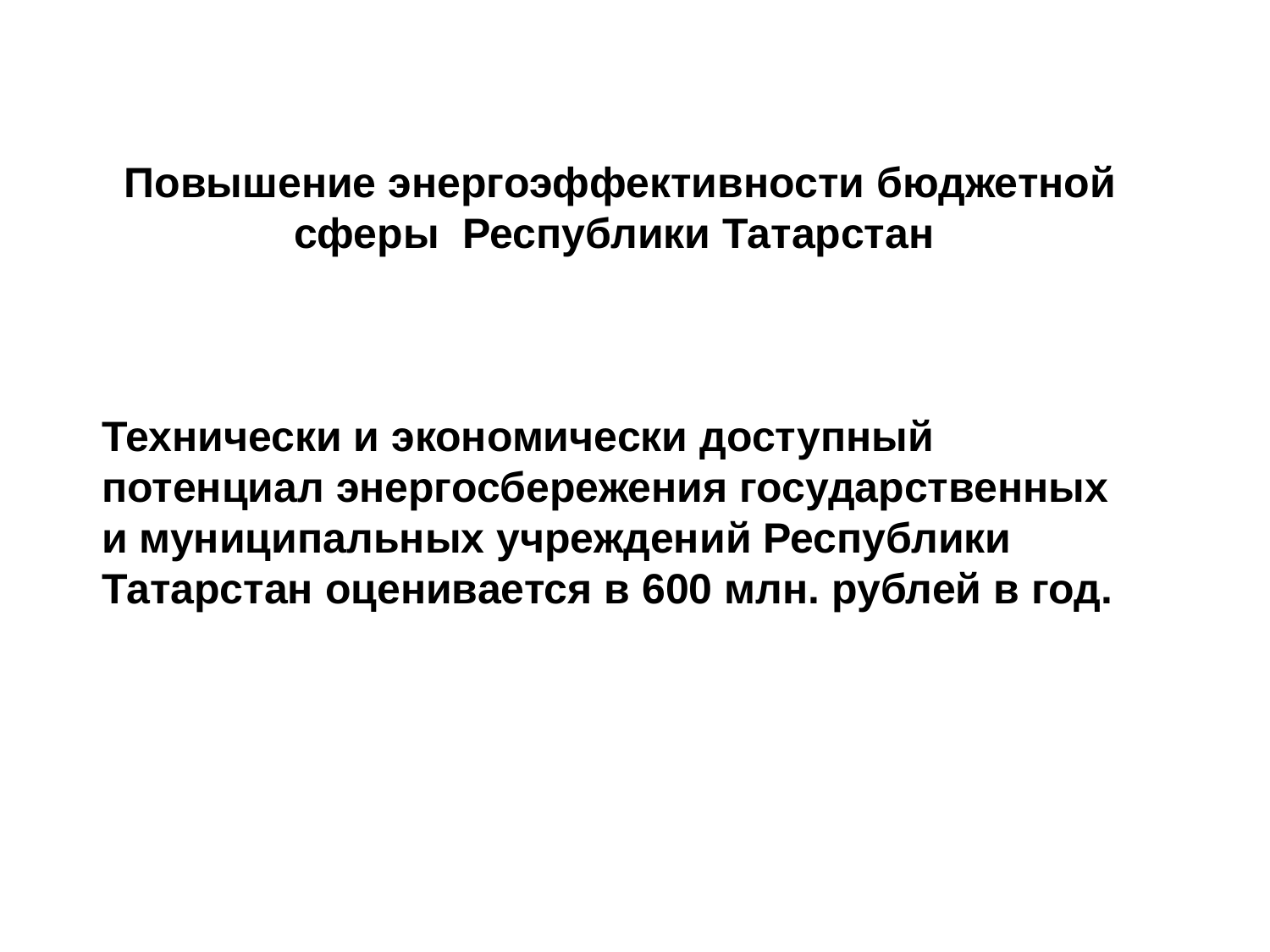

Повышение энергоэффективности бюджетной сферы  Республики Татарстан

Технически и экономически доступный потенциал энергосбережения государственных и муниципальных учреждений Республики Татарстан оценивается в 600 млн. рублей в год.